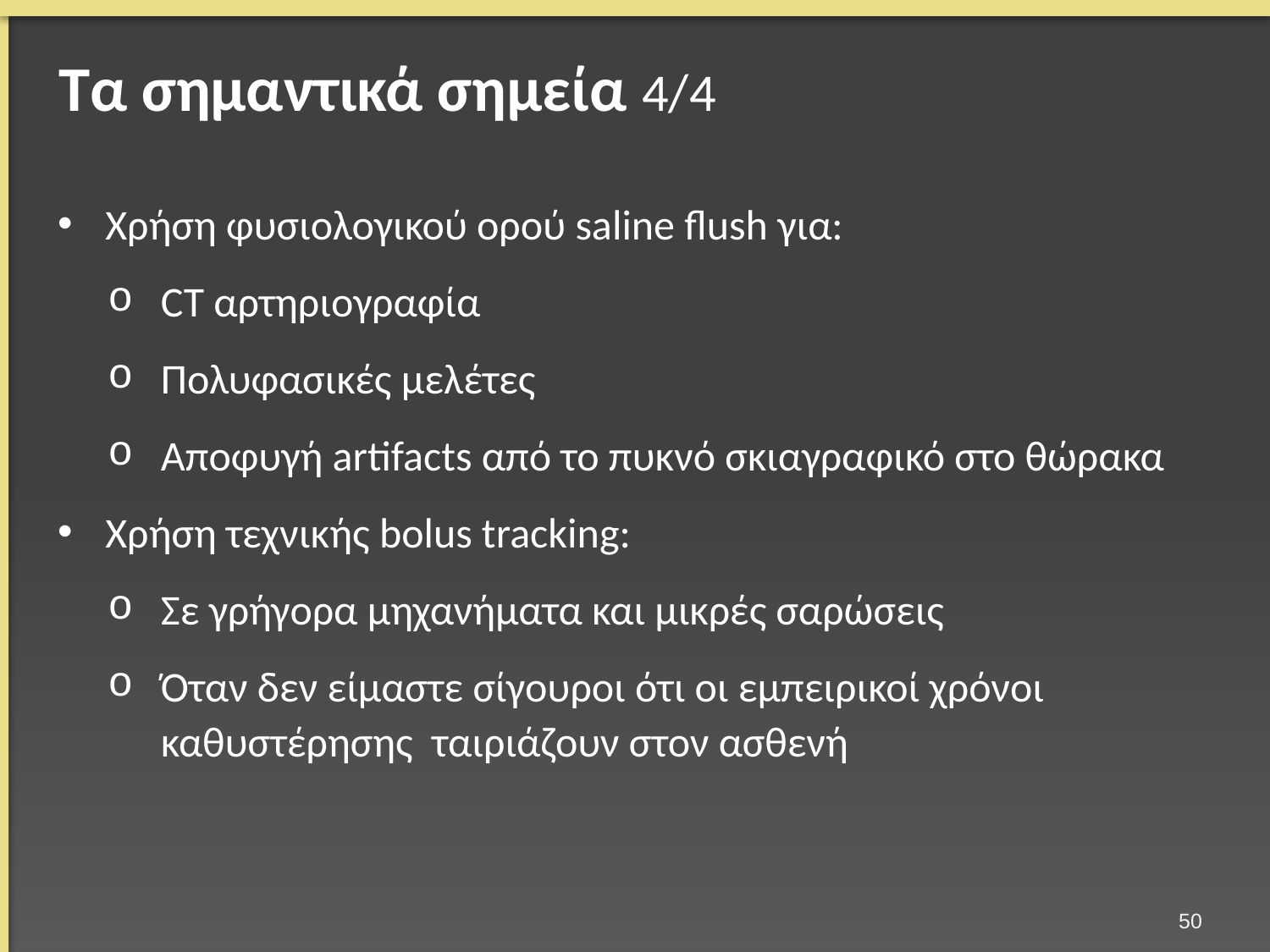

# Τα σημαντικά σημεία 4/4
Χρήση φυσιολογικού ορού saline flush για:
CT αρτηριογραφία
Πολυφασικές μελέτες
Αποφυγή artifacts από το πυκνό σκιαγραφικό στο θώρακα
Χρήση τεχνικής bolus tracking:
Σε γρήγορα μηχανήματα και μικρές σαρώσεις
Όταν δεν είμαστε σίγουροι ότι οι εμπειρικοί χρόνοι καθυστέρησης  ταιριάζουν στον ασθενή
50